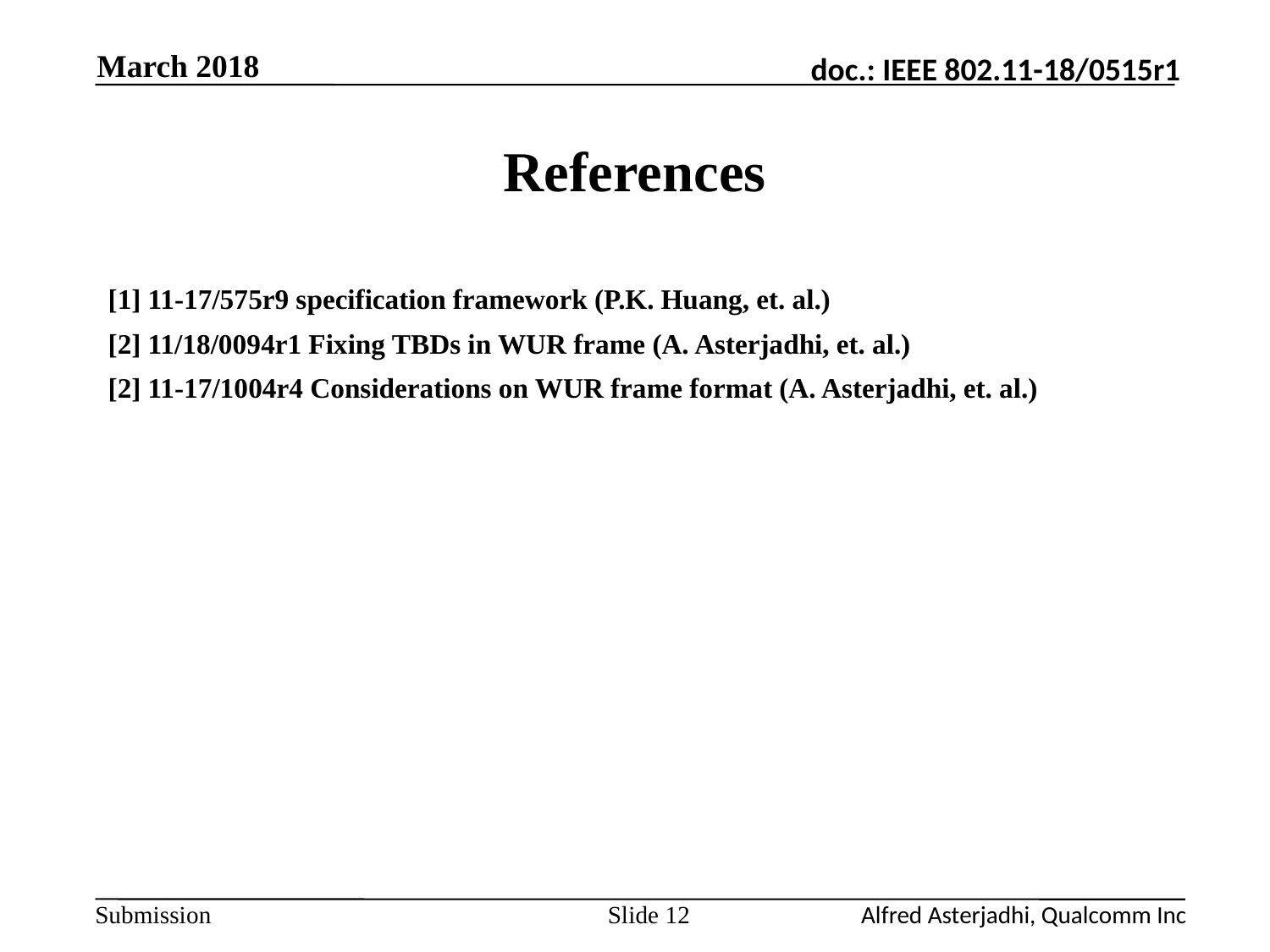

March 2018
# References
[1] 11-17/575r9 specification framework (P.K. Huang, et. al.)
[2] 11/18/0094r1 Fixing TBDs in WUR frame (A. Asterjadhi, et. al.)
[2] 11-17/1004r4 Considerations on WUR frame format (A. Asterjadhi, et. al.)

Slide 12
Alfred Asterjadhi, Qualcomm Inc